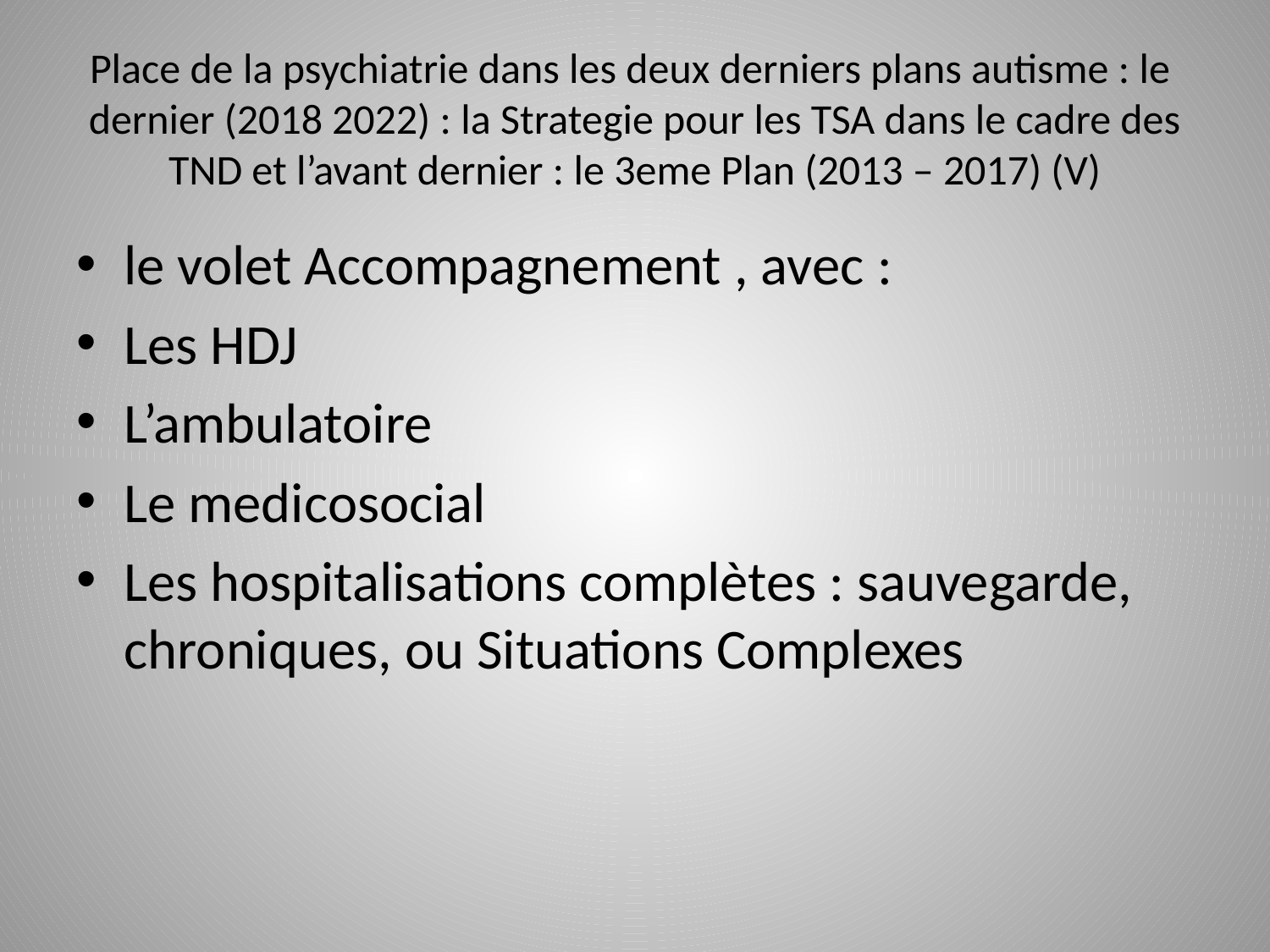

# Place de la psychiatrie dans les deux derniers plans autisme : le  dernier (2018 2022) : la Strategie pour les TSA dans le cadre des TND et l’avant dernier : le 3eme Plan (2013 – 2017) (V)
le volet Accompagnement , avec :
Les HDJ
L’ambulatoire
Le medicosocial
Les hospitalisations complètes : sauvegarde, chroniques, ou Situations Complexes